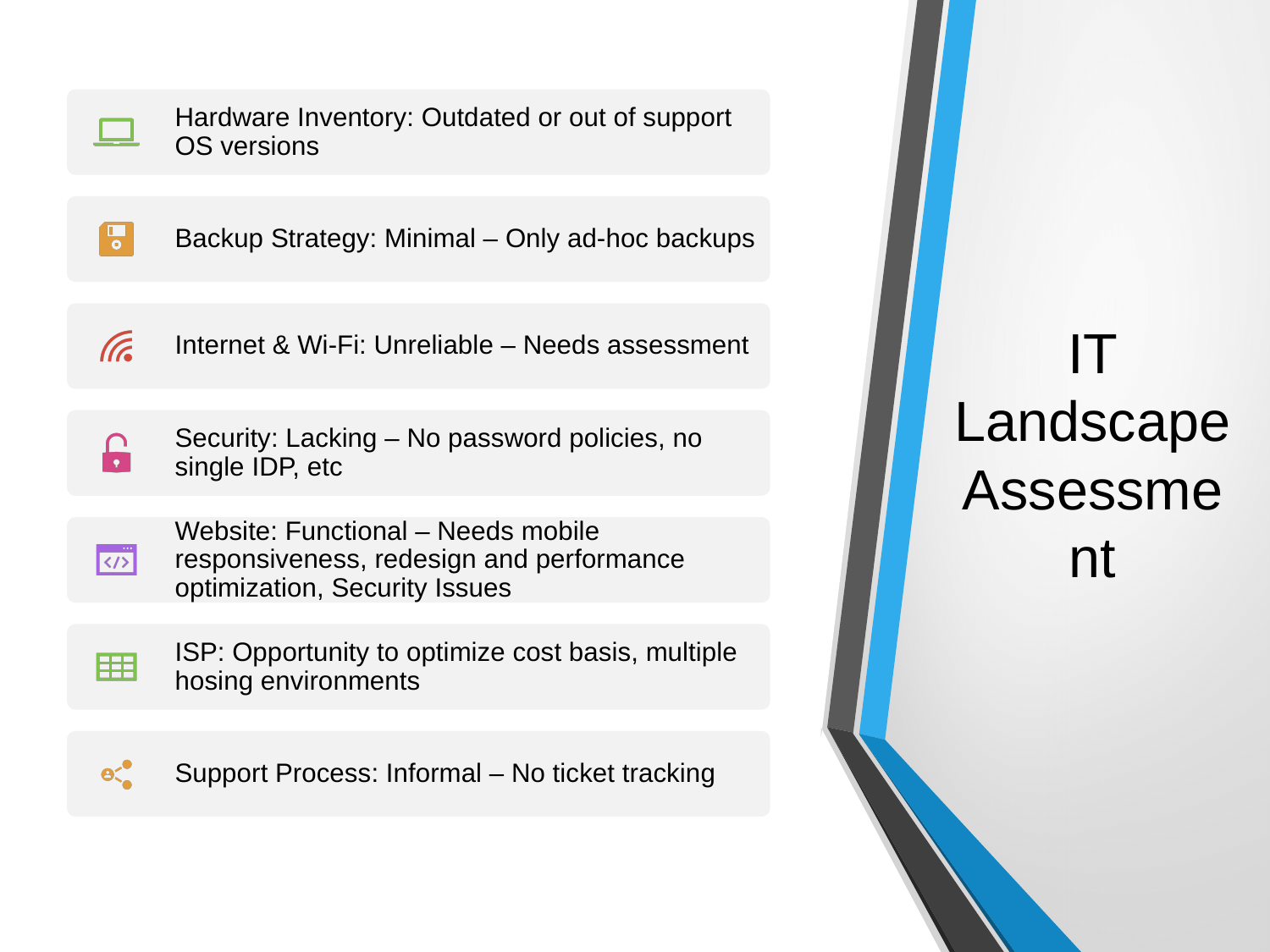

Hardware Inventory: Outdated or out of support OS versions

Backup Strategy: Minimal – Only ad-hoc backups

Internet & Wi-Fi: Unreliable – Needs assessment

Security: Lacking – No password policies, no single IDP, etc

Website: Functional – Needs mobile responsiveness, redesign and performance optimization, Security Issues

ISP: Opportunity to optimize cost basis, multiple hosing environments

Support Process: Informal – No ticket tracking

# IT Landscape Assessment